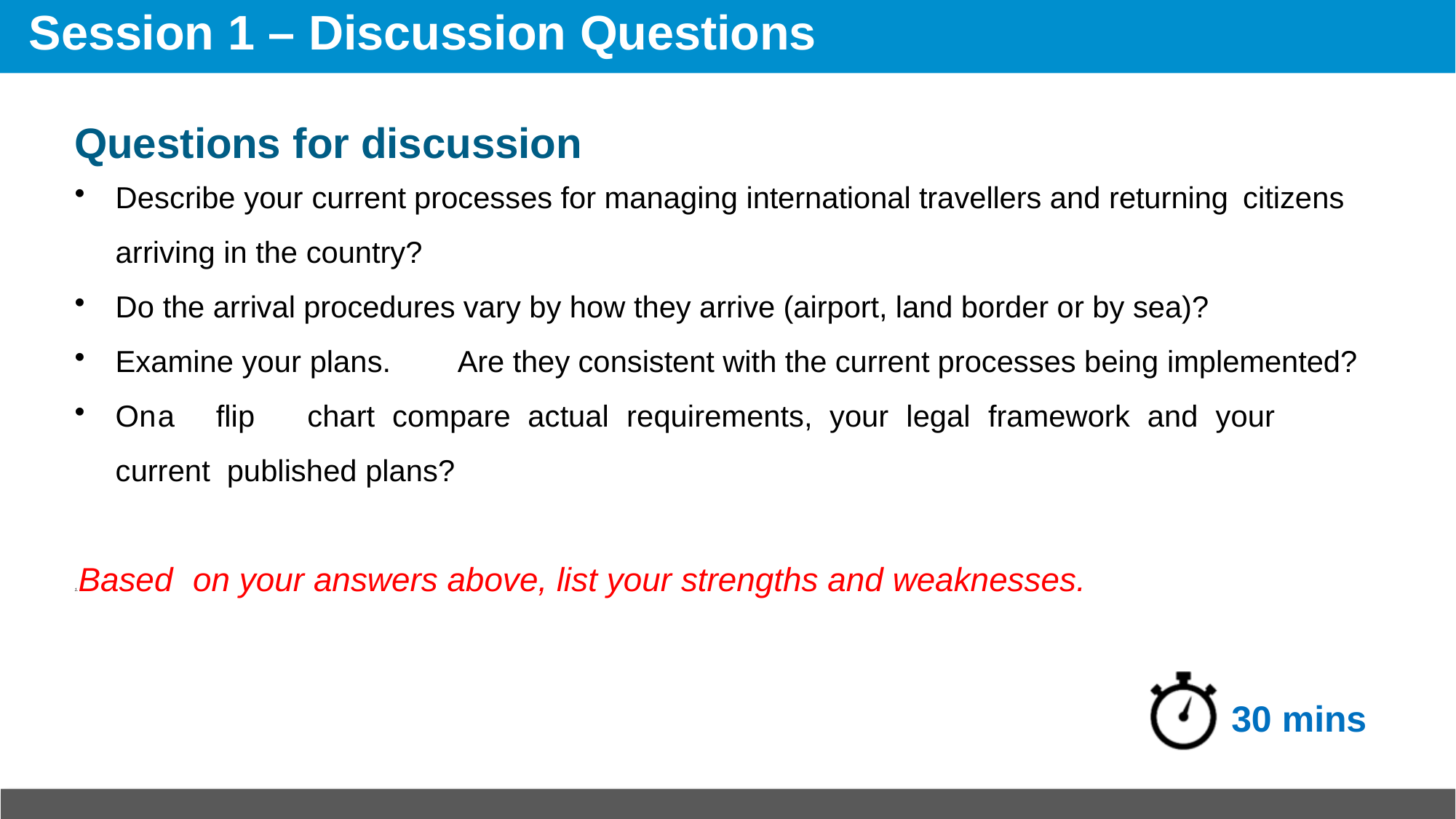

# Session 1 – Discussion Questions
Questions for discussion
Describe your current processes for managing international travellers and returning citizens
arriving in the country?
Do the arrival procedures vary by how they arrive (airport, land border or by sea)?
Examine your plans.	Are they consistent with the current processes being implemented?
On	a	flip	chart	compare	actual	requirements,	your	legal	framework	and	your	current  published plans?

1.Based	on your answers above, list your strengths and weaknesses.

30 mins